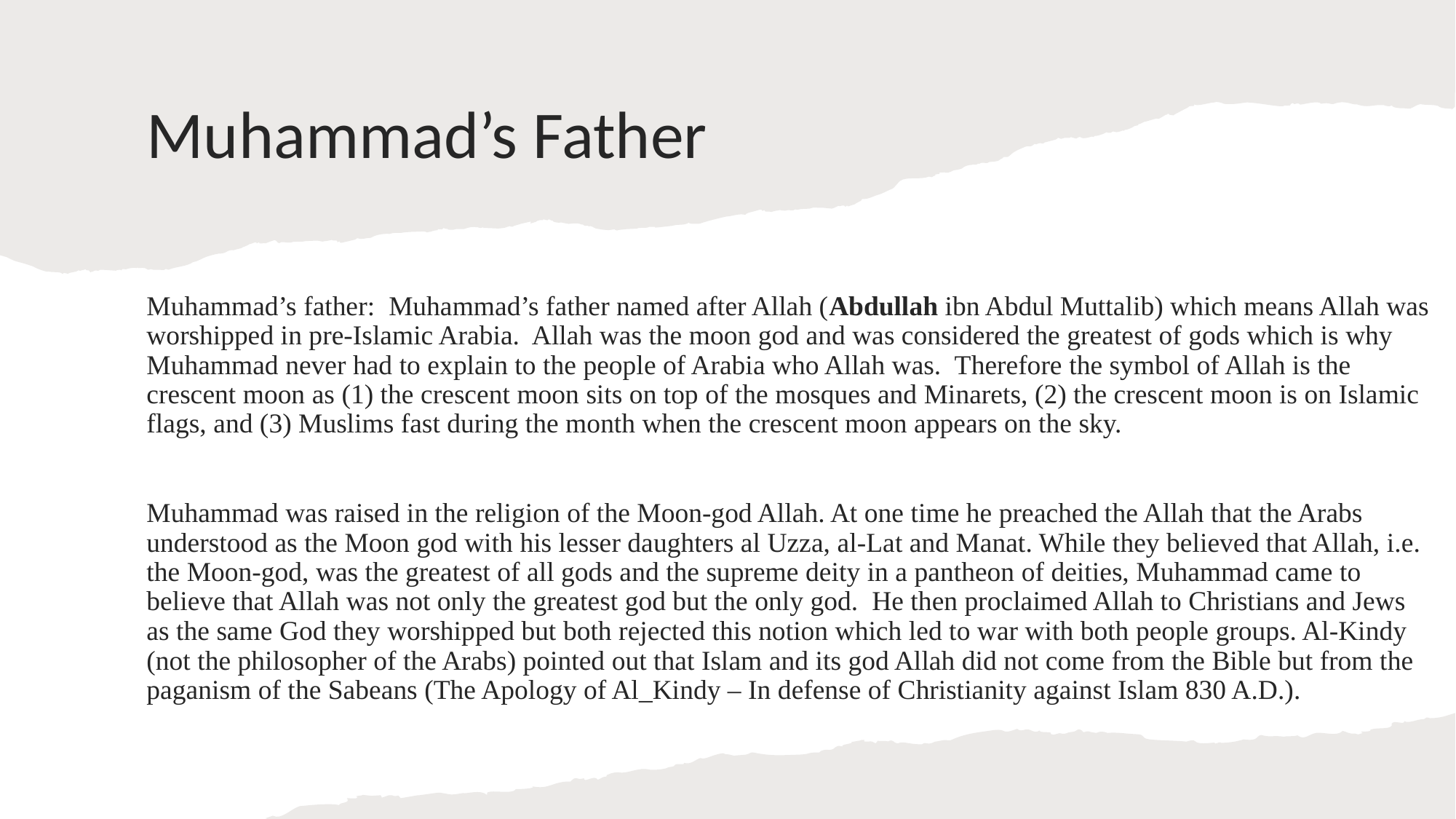

# Muhammad’s Father
Muhammad’s father:  Muhammad’s father named after Allah (Abdullah ibn Abdul Muttalib) which means Allah was worshipped in pre-Islamic Arabia.  Allah was the moon god and was considered the greatest of gods which is why Muhammad never had to explain to the people of Arabia who Allah was.  Therefore the symbol of Allah is the crescent moon as (1) the crescent moon sits on top of the mosques and Minarets, (2) the crescent moon is on Islamic flags, and (3) Muslims fast during the month when the crescent moon appears on the sky.

Muhammad was raised in the religion of the Moon-god Allah. At one time he preached the Allah that the Arabs understood as the Moon god with his lesser daughters al Uzza, al-Lat and Manat. While they believed that Allah, i.e. the Moon-god, was the greatest of all gods and the supreme deity in a pantheon of deities, Muhammad came to believe that Allah was not only the greatest god but the only god.  He then proclaimed Allah to Christians and Jews as the same God they worshipped but both rejected this notion which led to war with both people groups. Al-Kindy (not the philosopher of the Arabs) pointed out that Islam and its god Allah did not come from the Bible but from the paganism of the Sabeans (The Apology of Al_Kindy – In defense of Christianity against Islam 830 A.D.).